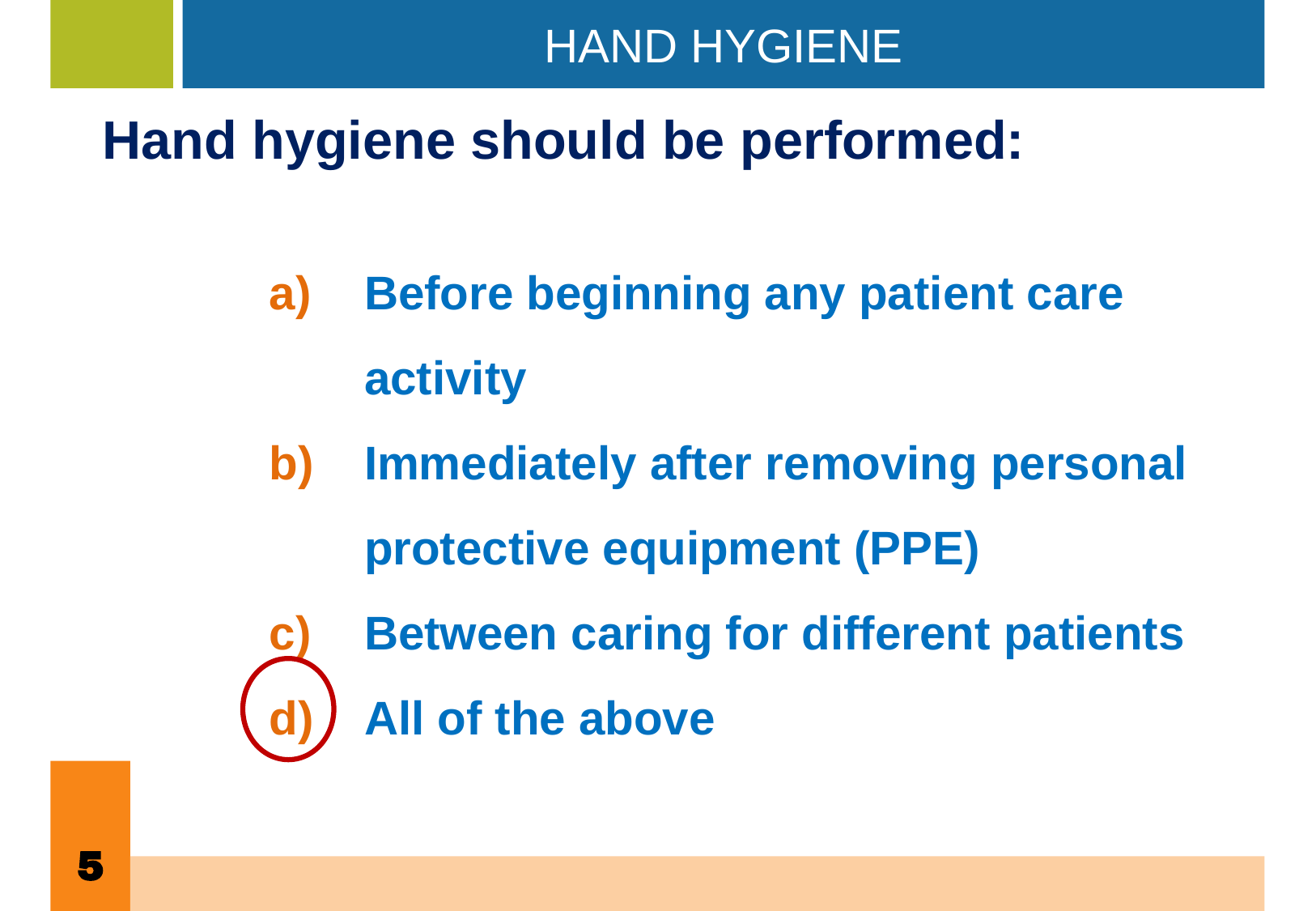

HAND HYGIENE

Hand hygiene should be performed:

Before beginning any patient care activity
Immediately after removing personal protective equipment (PPE)
Between caring for different patients
All of the above

5